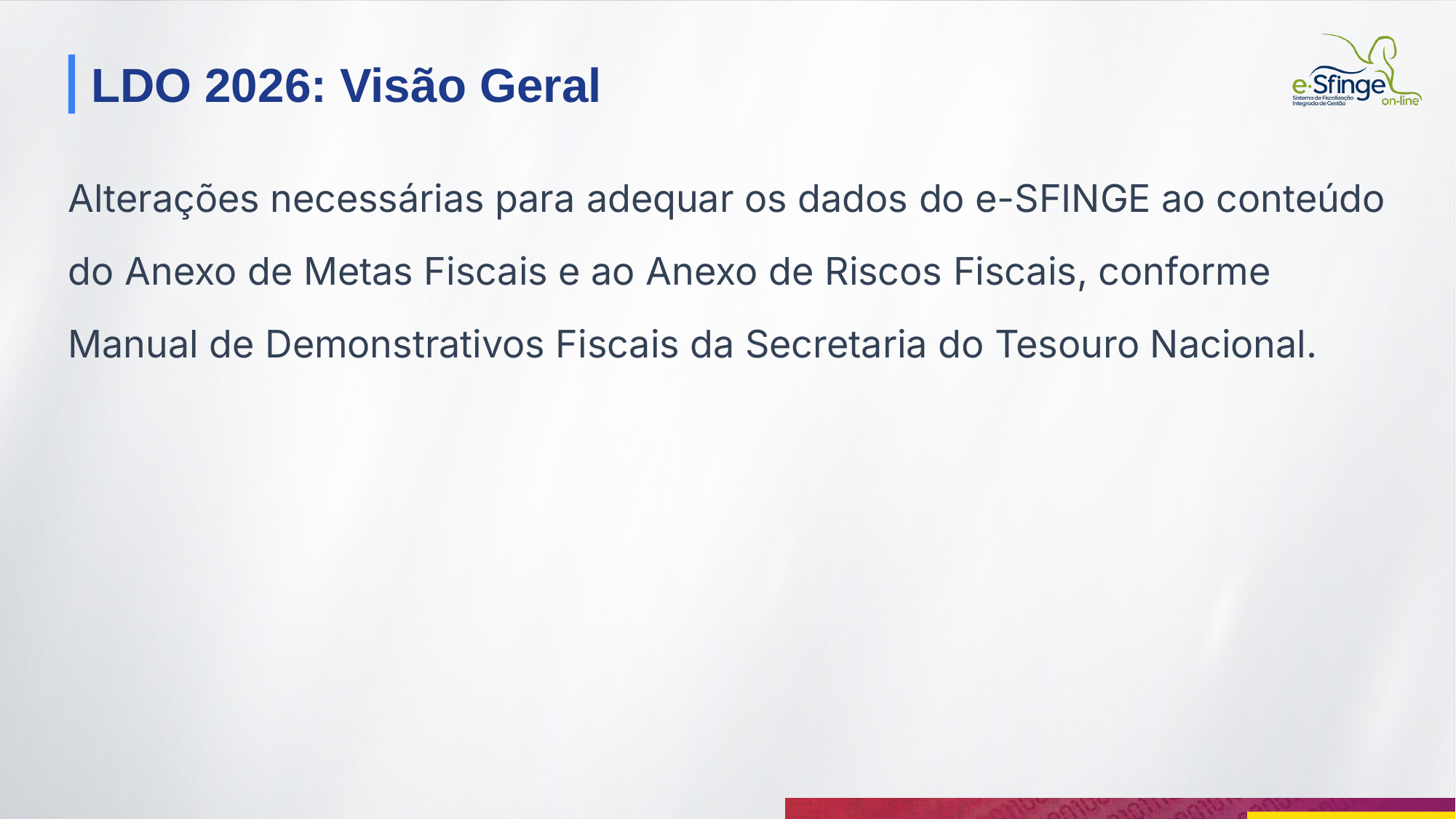

LDO 2026: Visão Geral
Alterações necessárias para adequar os dados do e-SFINGE ao conteúdo do Anexo de Metas Fiscais e ao Anexo de Riscos Fiscais, conforme Manual de Demonstrativos Fiscais da Secretaria do Tesouro Nacional.